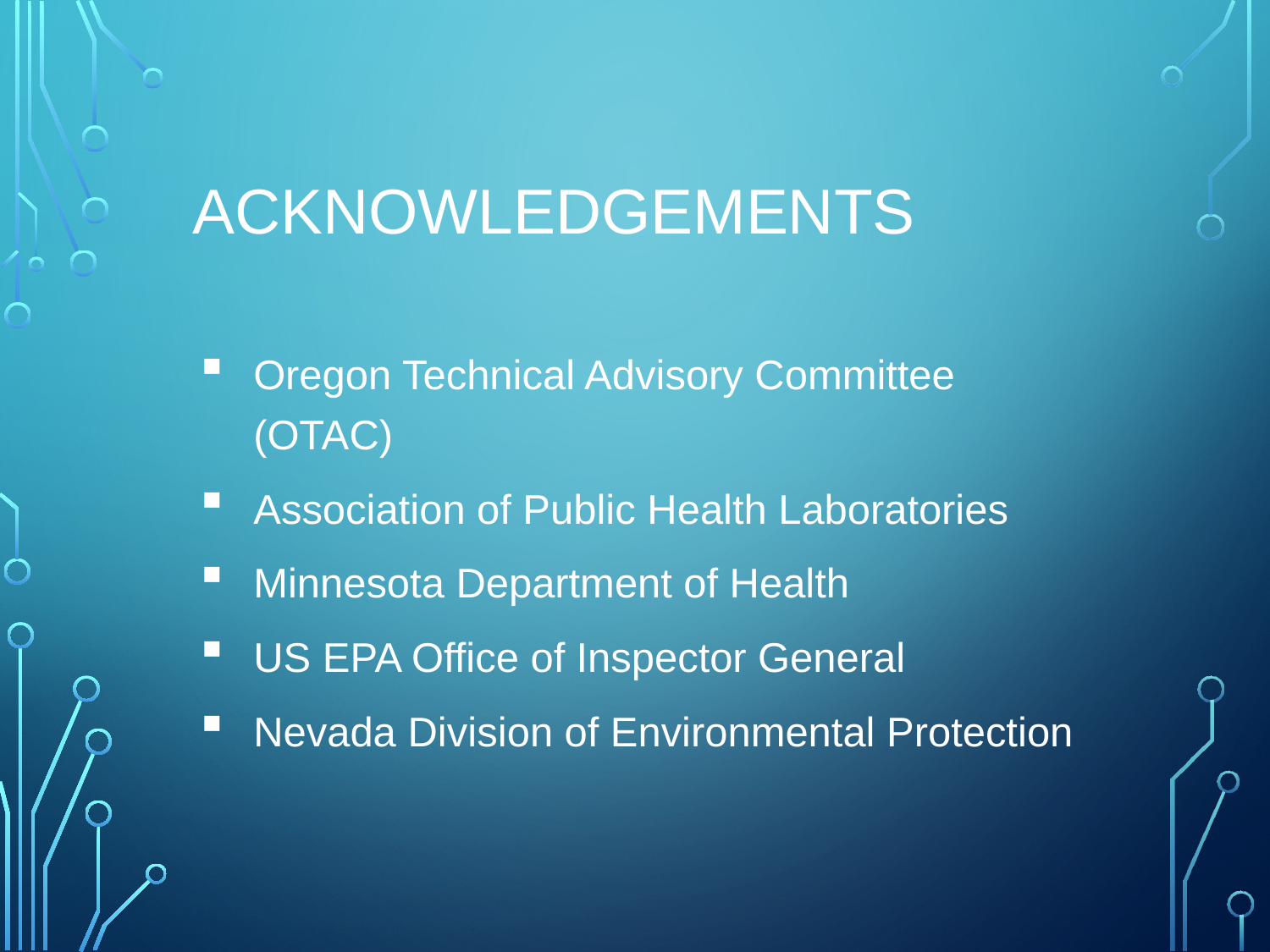

# Acknowledgements

Oregon Technical Advisory Committee (OTAC)
Association of Public Health Laboratories
Minnesota Department of Health
US EPA Office of Inspector General
Nevada Division of Environmental Protection